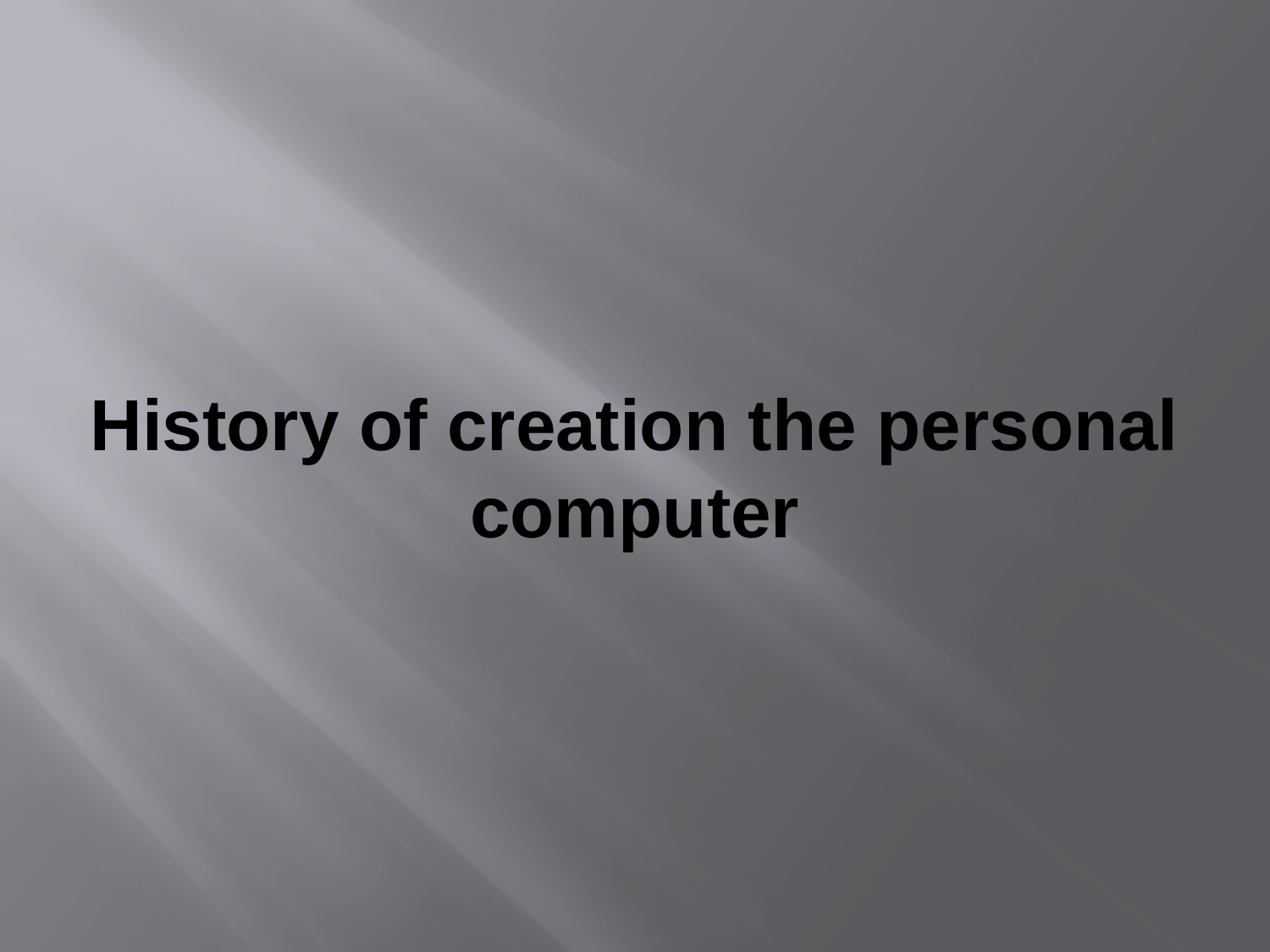

# History of creation the personal computer